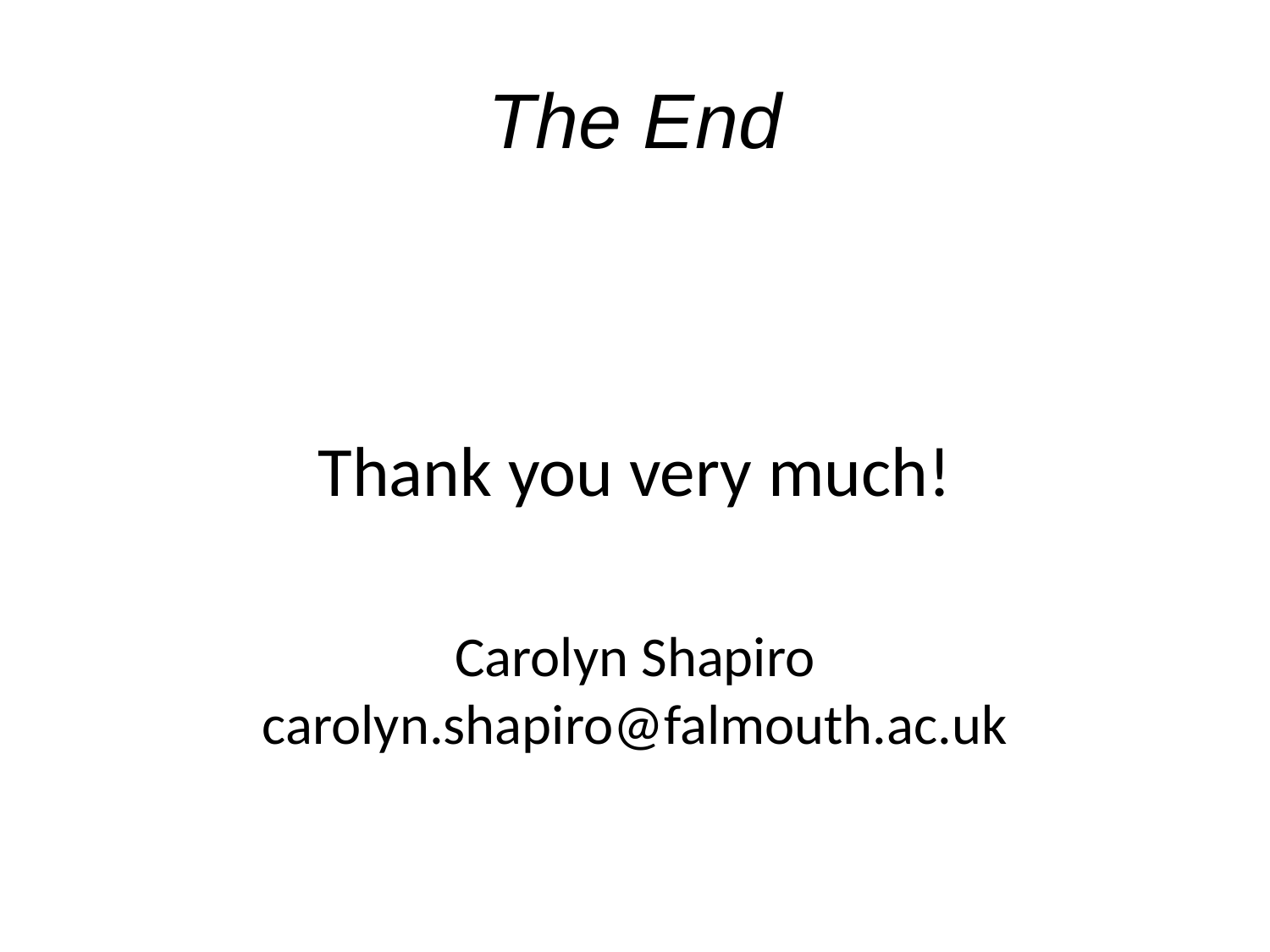

# The End

Thank you very much!

Carolyn Shapiro carolyn.shapiro@falmouth.ac.uk